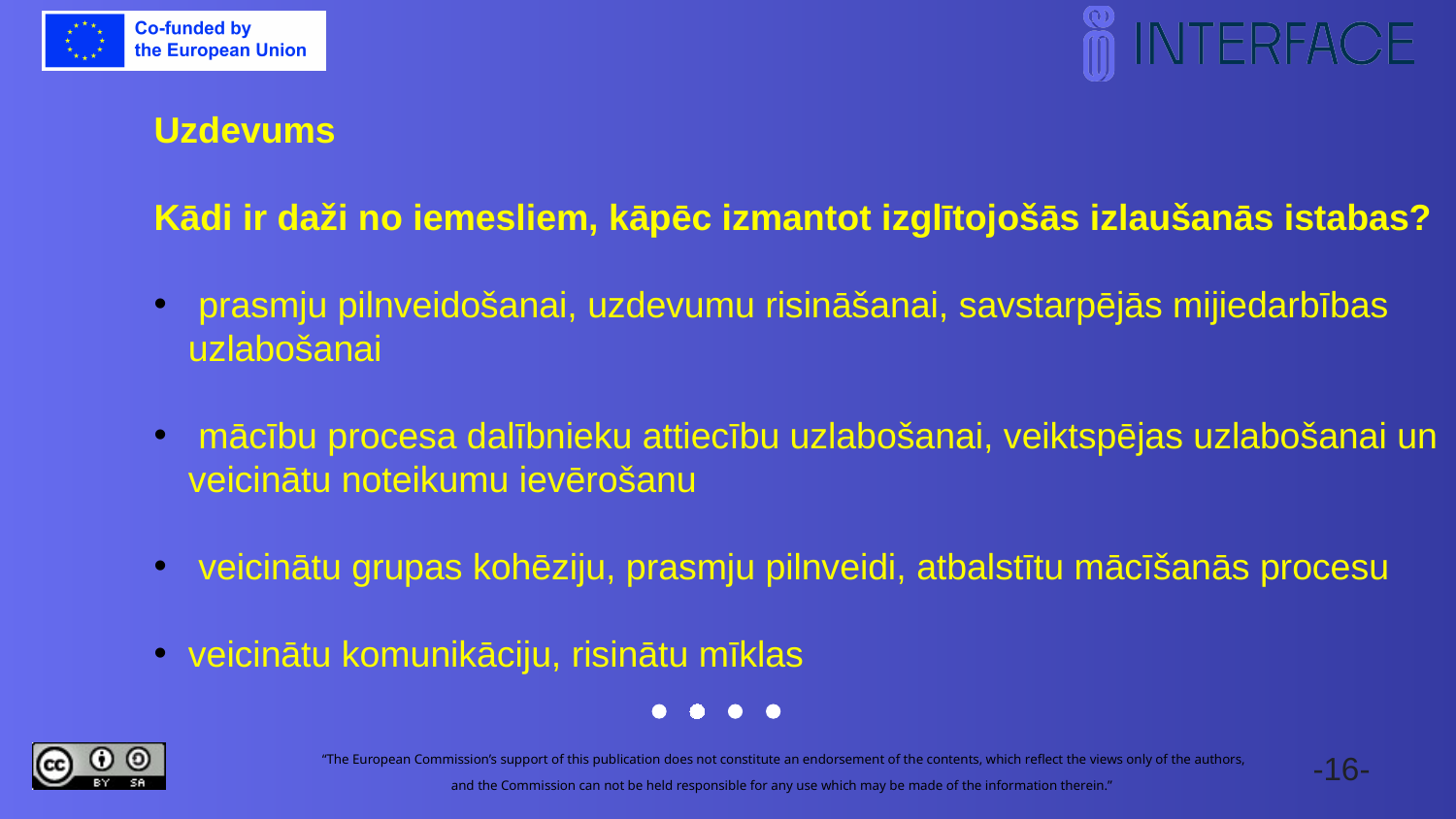

Uzdevums

Kādi ir daži no iemesliem, kāpēc izmantot izglītojošās izlaušanās istabas?
 prasmju pilnveidošanai, uzdevumu risināšanai, savstarpējās mijiedarbības uzlabošanai

 mācību procesa dalībnieku attiecību uzlabošanai, veiktspējas uzlabošanai un veicinātu noteikumu ievērošanu

 veicinātu grupas kohēziju, prasmju pilnveidi, atbalstītu mācīšanās procesu

veicinātu komunikāciju, risinātu mīklas